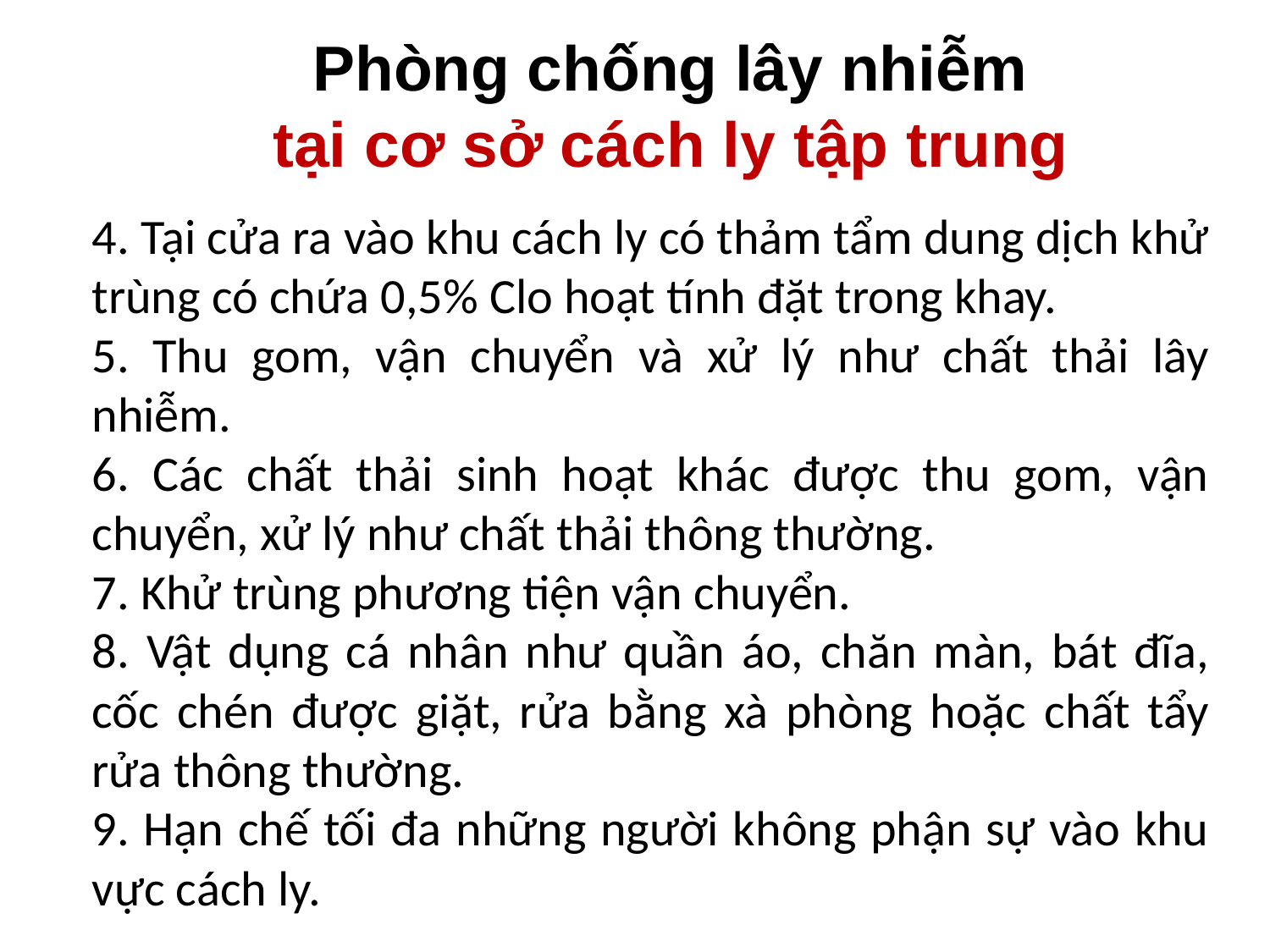

# Phòng chống lây nhiễm tại cơ sở cách ly tập trung
4. Tại cửa ra vào khu cách ly có thảm tẩm dung dịch khử trùng có chứa 0,5% Clo hoạt tính đặt trong khay.
5. Thu gom, vận chuyển và xử lý như chất thải lây nhiễm.
6. Các chất thải sinh hoạt khác được thu gom, vận chuyển, xử lý như chất thải thông thường.
7. Khử trùng phương tiện vận chuyển.
8. Vật dụng cá nhân như quần áo, chăn màn, bát đĩa, cốc chén được giặt, rửa bằng xà phòng hoặc chất tẩy rửa thông thường.
9. Hạn chế tối đa những người không phận sự vào khu vực cách ly.